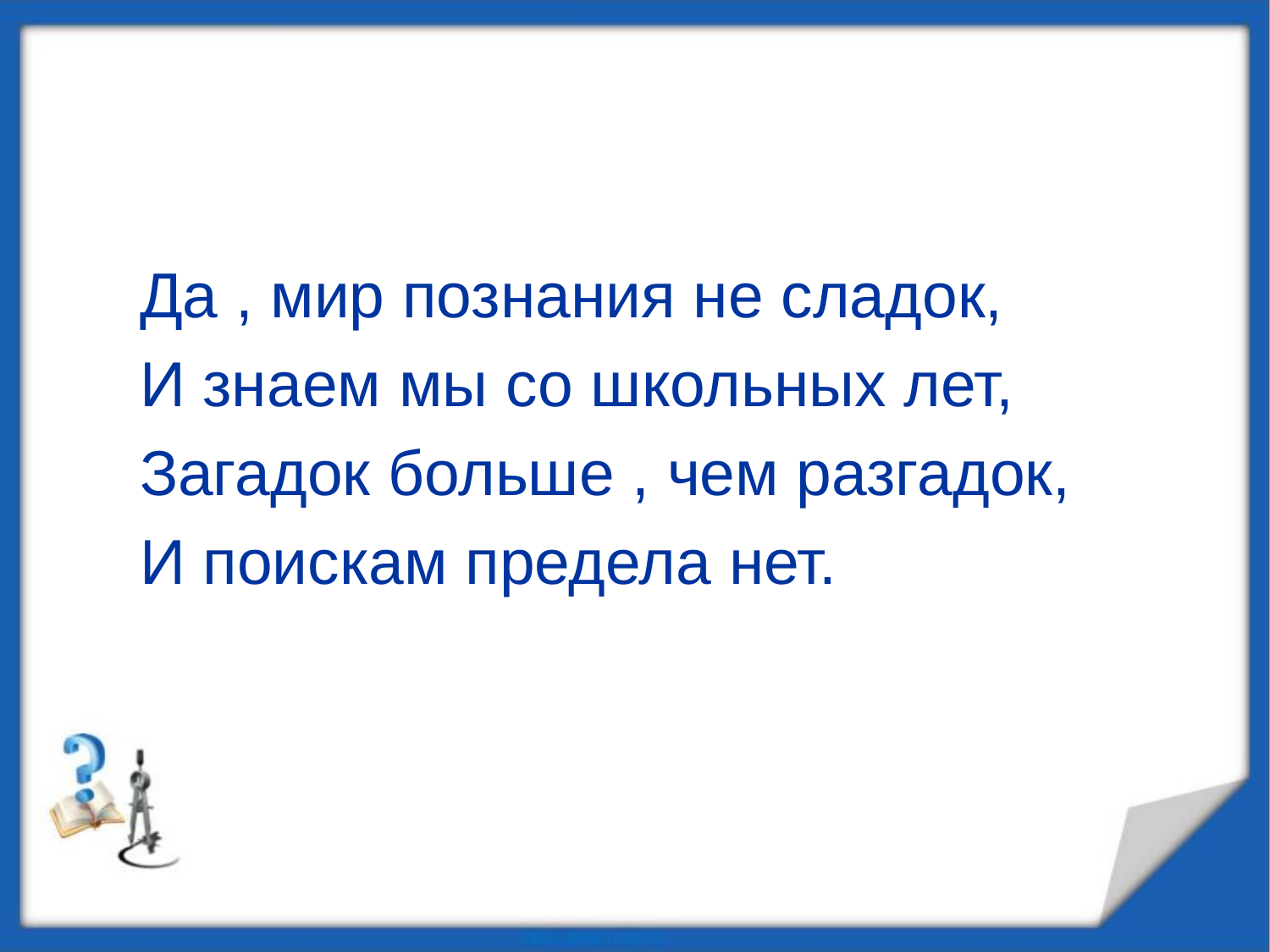

#
Да , мир познания не сладок,
И знаем мы со школьных лет,
Загадок больше , чем разгадок,
И поискам предела нет.